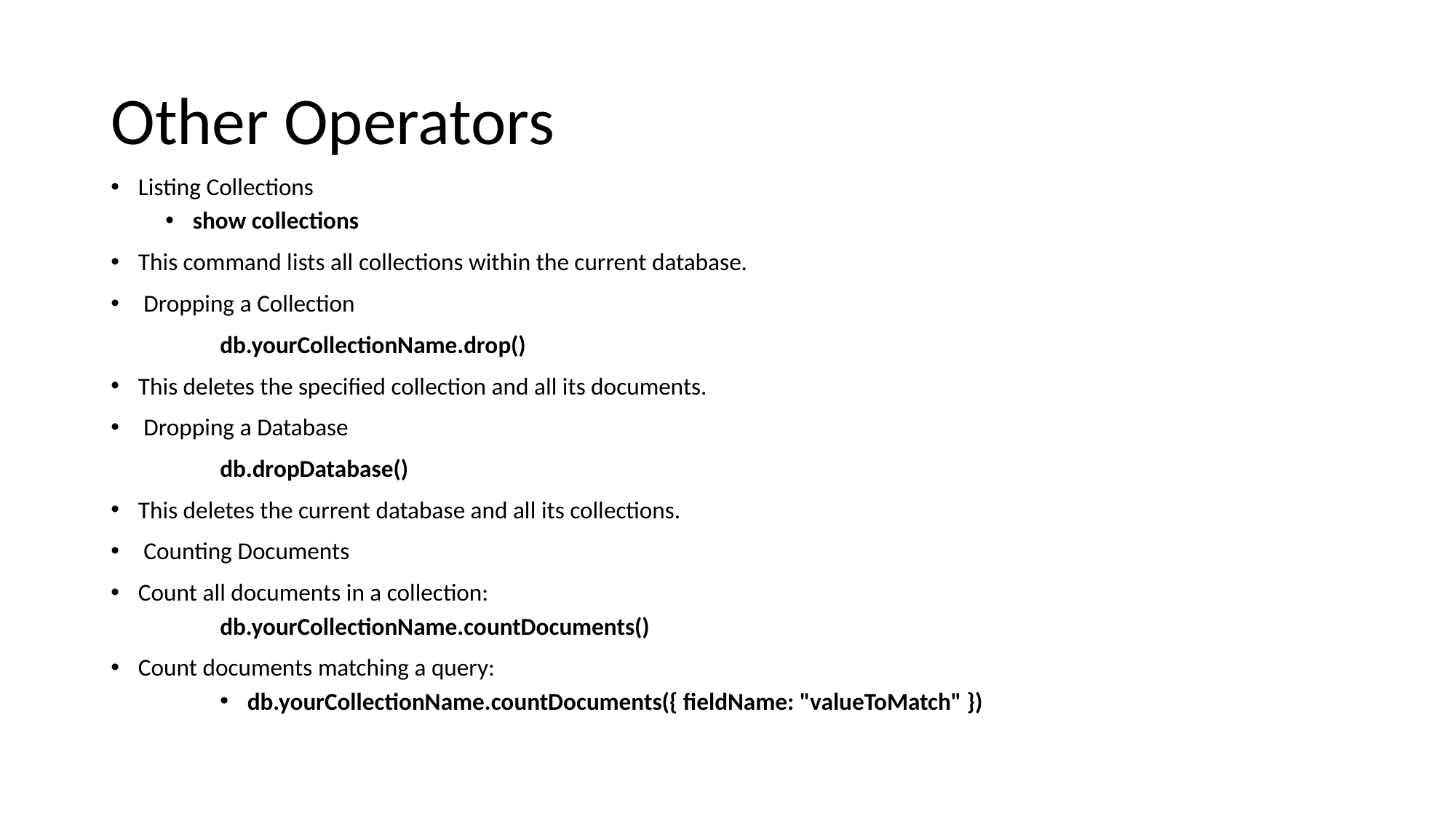

# Other Operators
Listing Collections
show collections
This command lists all collections within the current database.
 Dropping a Collection
	db.yourCollectionName.drop()
This deletes the specified collection and all its documents.
 Dropping a Database
	db.dropDatabase()
This deletes the current database and all its collections.
 Counting Documents
Count all documents in a collection:
db.yourCollectionName.countDocuments()
Count documents matching a query:
db.yourCollectionName.countDocuments({ fieldName: "valueToMatch" })